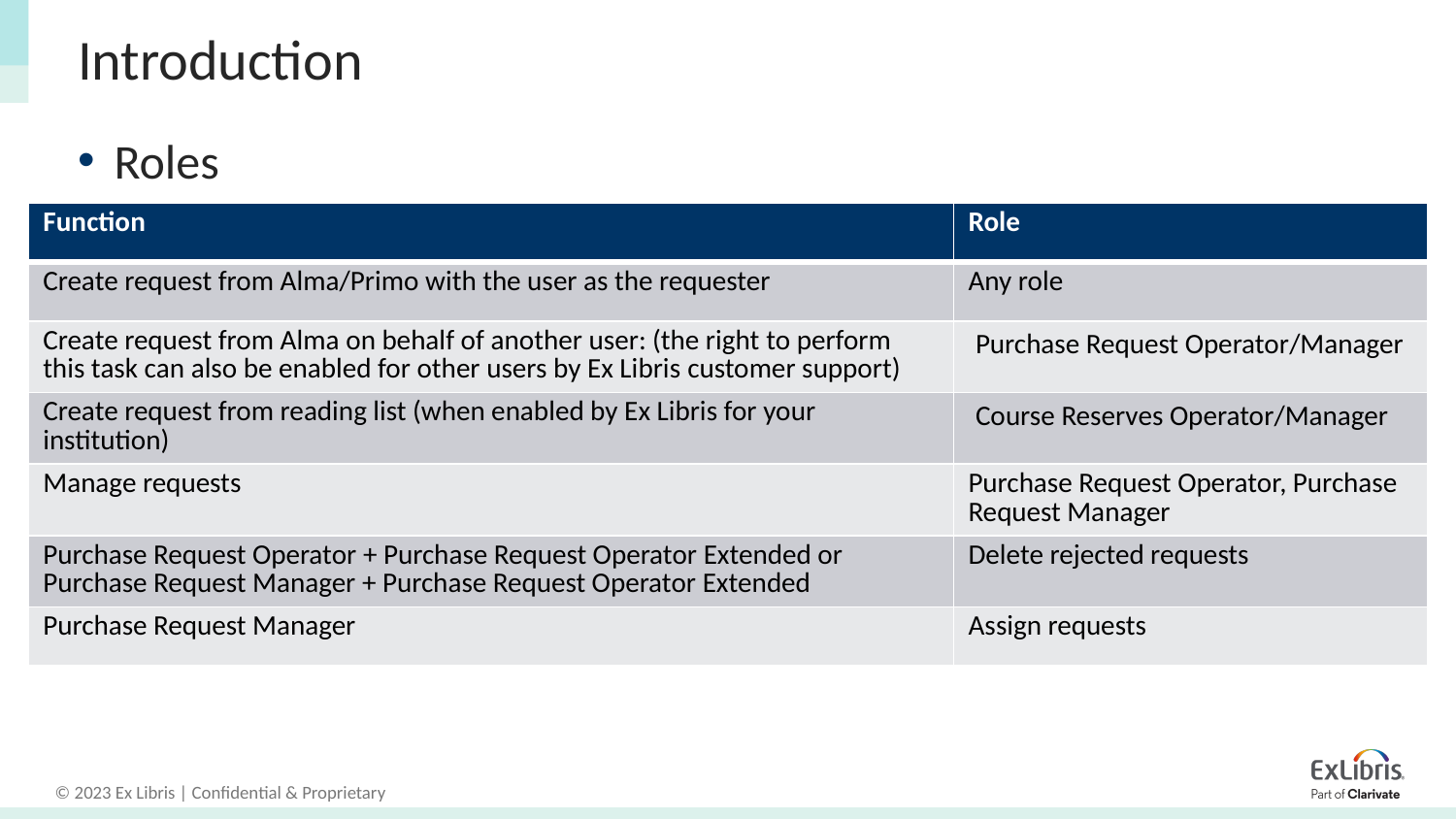

# Introduction
Roles
| Function | Role |
| --- | --- |
| Create request from Alma/Primo with the user as the requester | Any role |
| Create request from Alma on behalf of another user: (the right to perform this task can also be enabled for other users by Ex Libris customer support) | Purchase Request Operator/Manager |
| Create request from reading list (when enabled by Ex Libris for your institution) | Course Reserves Operator/Manager |
| Manage requests | Purchase Request Operator, Purchase Request Manager |
| Purchase Request Operator + Purchase Request Operator Extended or Purchase Request Manager + Purchase Request Operator Extended | Delete rejected requests |
| Purchase Request Manager | Assign requests |